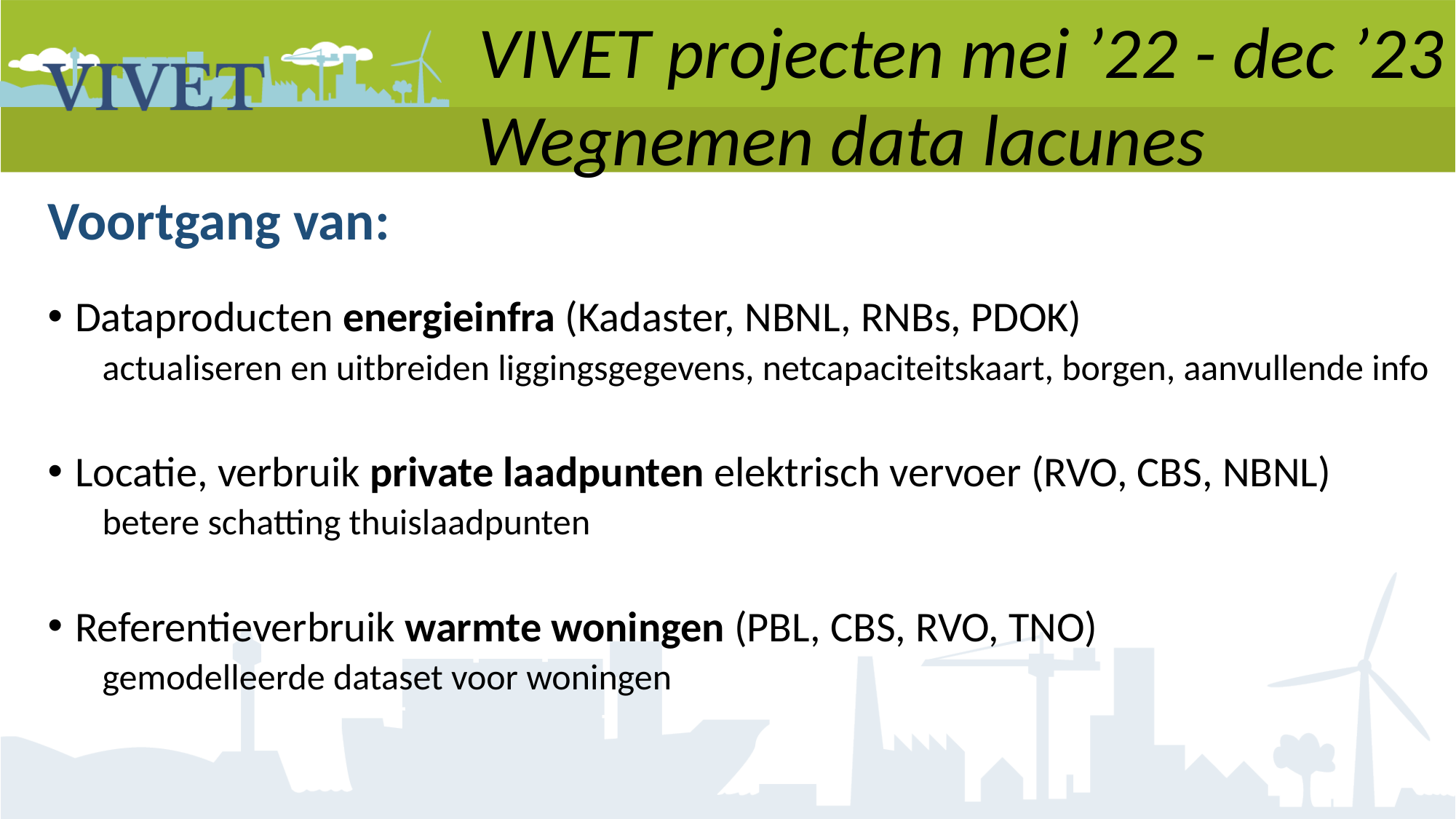

VIVET projecten mei ’22 - dec ’23
Wegnemen data lacunes
Voortgang van:

Dataproducten energieinfra (Kadaster, NBNL, RNBs, PDOK)
actualiseren en uitbreiden liggingsgegevens, netcapaciteitskaart, borgen, aanvullende info

Locatie, verbruik private laadpunten elektrisch vervoer (RVO, CBS, NBNL)
betere schatting thuislaadpunten

Referentieverbruik warmte woningen (PBL, CBS, RVO, TNO)
gemodelleerde dataset voor woningen